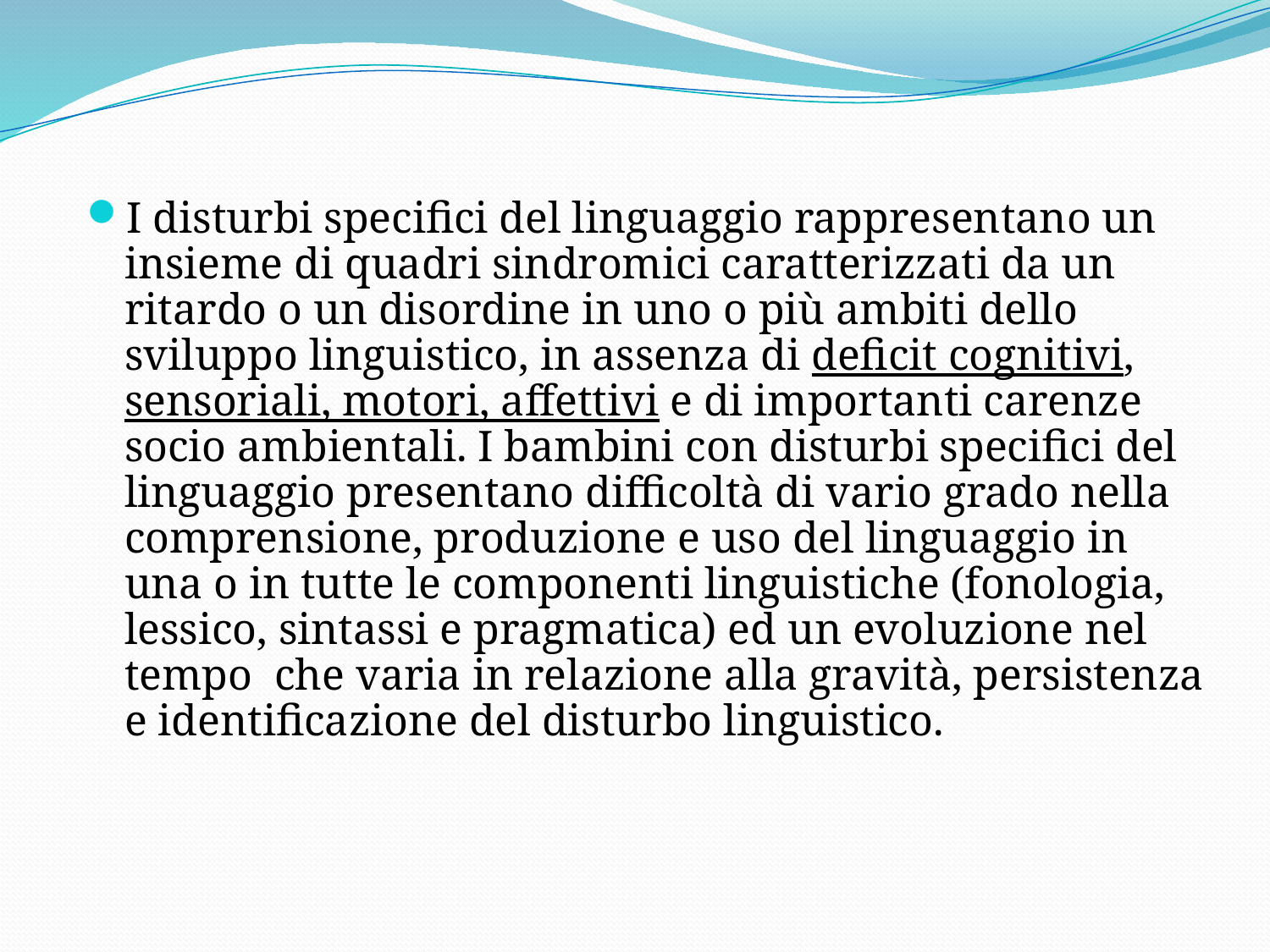

I disturbi specifici del linguaggio rappresentano un insieme di quadri sindromici caratterizzati da un ritardo o un disordine in uno o più ambiti dello sviluppo linguistico, in assenza di deficit cognitivi, sensoriali, motori, affettivi e di importanti carenze socio ambientali. I bambini con disturbi specifici del linguaggio presentano difficoltà di vario grado nella comprensione, produzione e uso del linguaggio in una o in tutte le componenti linguistiche (fonologia, lessico, sintassi e pragmatica) ed un evoluzione nel tempo  che varia in relazione alla gravità, persistenza e identificazione del disturbo linguistico.